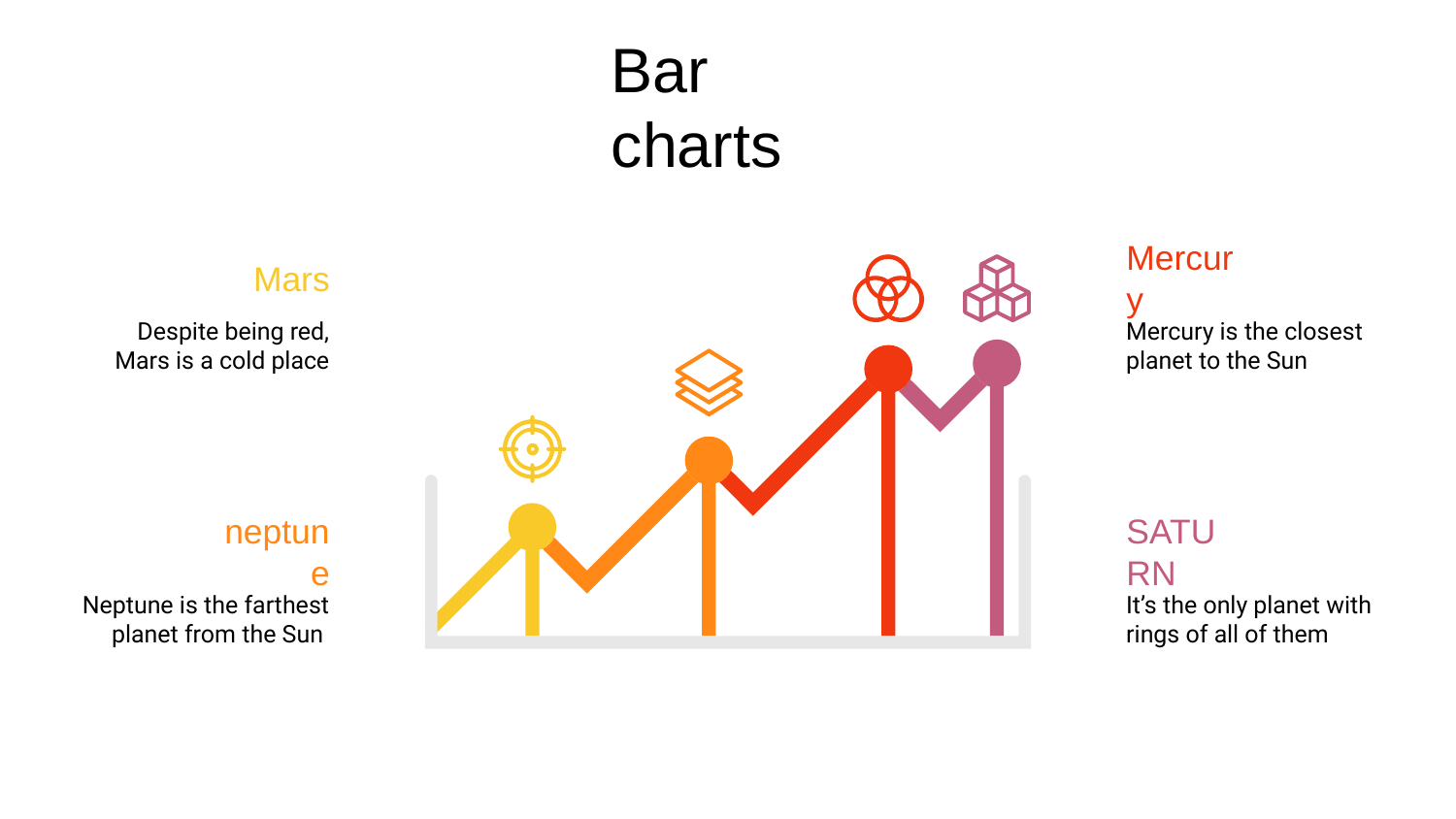

# Bar charts
Mars
Despite being red,
Mars is a cold place
Mercury
Mercury is the closest planet to the Sun

neptune
Neptune is the farthest planet from the Sun
SATURN
It’s the only planet with rings of all of them